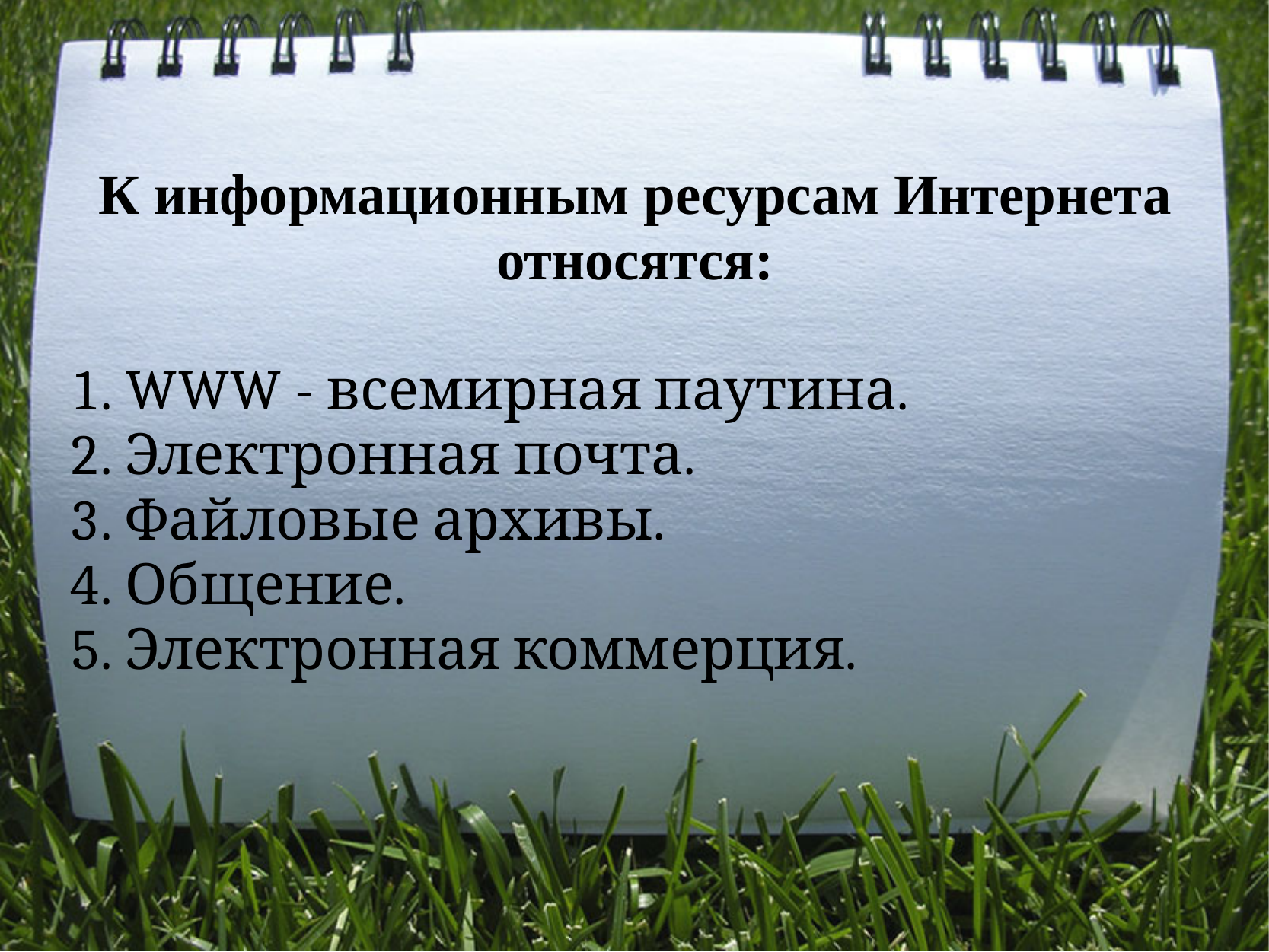

# К информационным ресурсам Интернета относятся:

1. WWW - всемирная паутина.
2. Электронная почта.
3. Файловые архивы.
4. Общение.
5. Электронная коммерция.